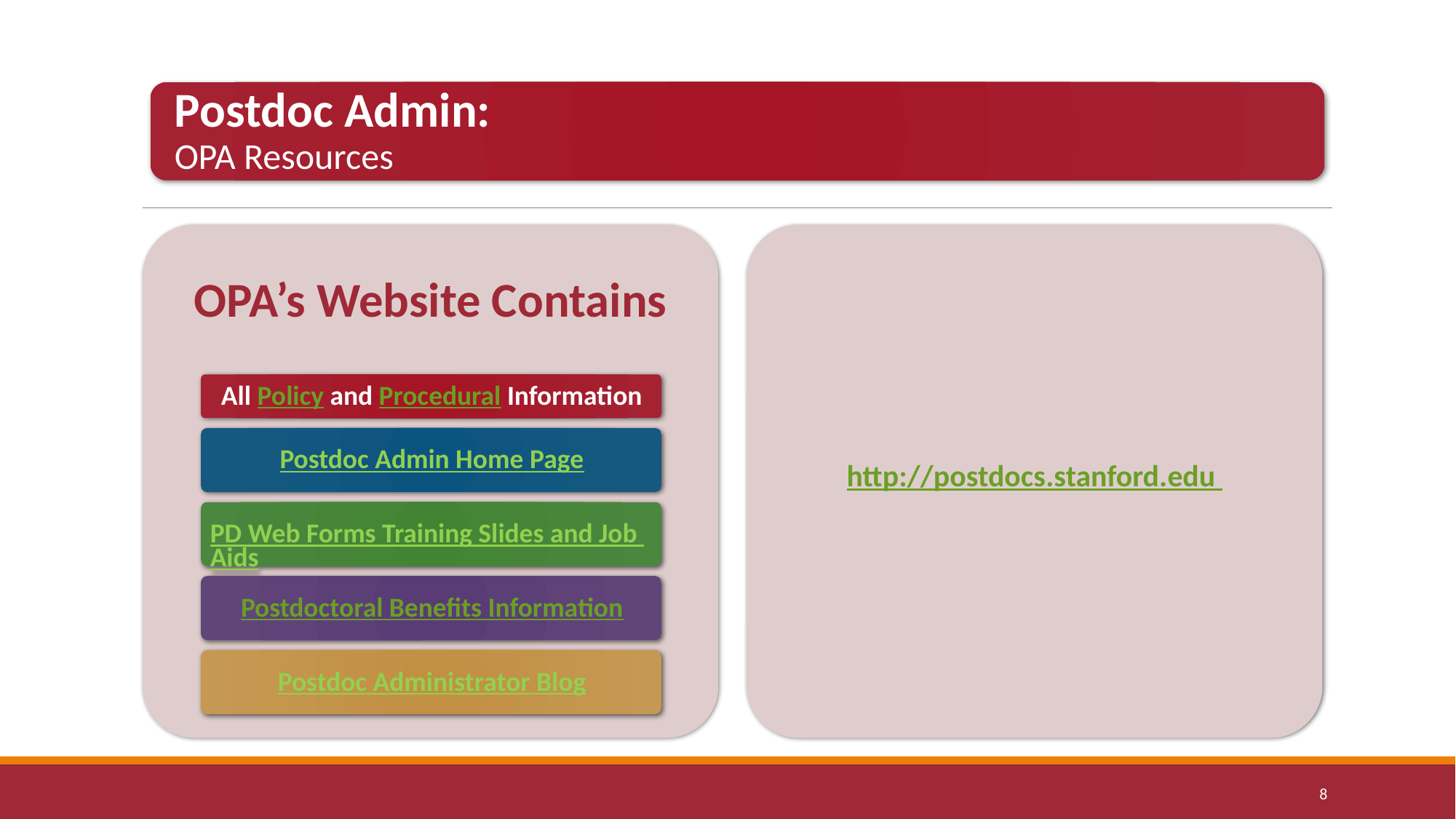

Postdoc Admin:
OPA Resources
OPA’s Website Contains
All Policy and Procedural Information
Postdoc Admin Home Page
PD Web Forms Training Slides and Job Aids
Postdoctoral Benefits Information
Postdoc Administrator Blog

http://postdocs.stanford.edu
8